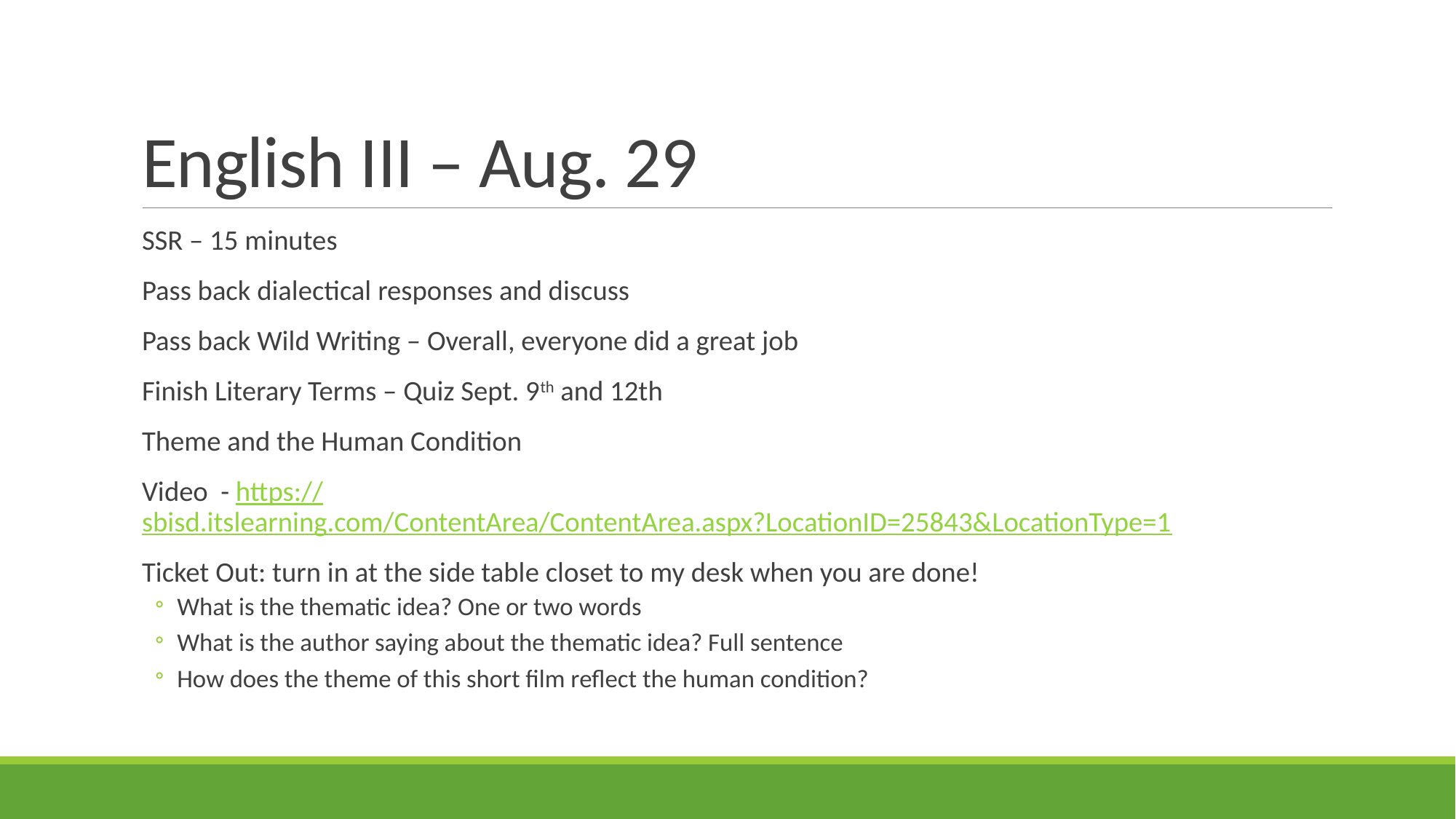

# English III – Aug. 29
SSR – 15 minutes
Pass back dialectical responses and discuss
Pass back Wild Writing – Overall, everyone did a great job
Finish Literary Terms – Quiz Sept. 9th and 12th
Theme and the Human Condition
Video  - https://sbisd.itslearning.com/ContentArea/ContentArea.aspx?LocationID=25843&LocationType=1
Ticket Out: turn in at the side table closet to my desk when you are done!
What is the thematic idea? One or two words
What is the author saying about the thematic idea? Full sentence
How does the theme of this short film reflect the human condition?